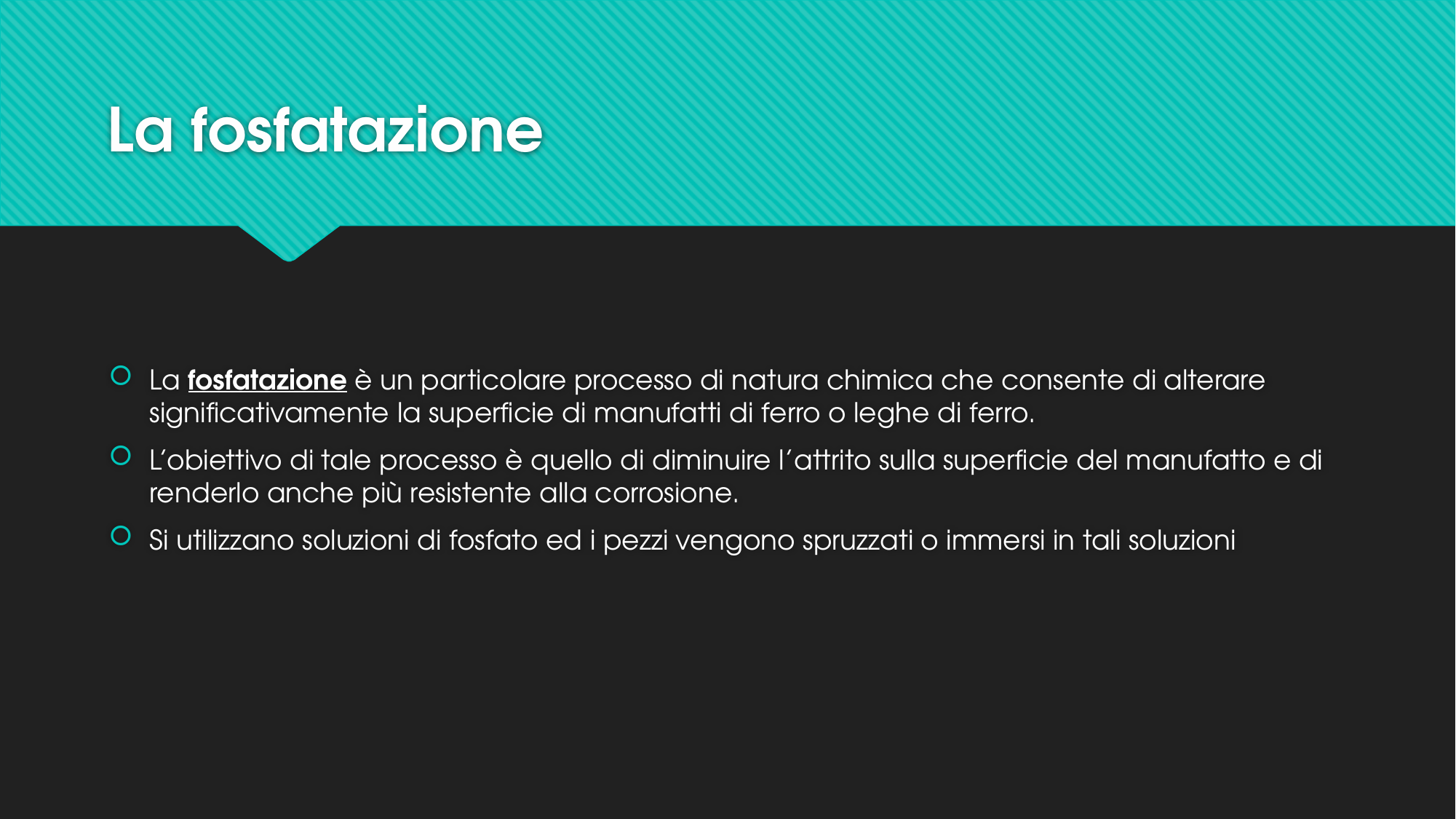

# La fosfatazione
La fosfatazione è un particolare processo di natura chimica che consente di alterare significativamente la superficie di manufatti di ferro o leghe di ferro.
L’obiettivo di tale processo è quello di diminuire l’attrito sulla superficie del manufatto e di renderlo anche più resistente alla corrosione.
Si utilizzano soluzioni di fosfato ed i pezzi vengono spruzzati o immersi in tali soluzioni